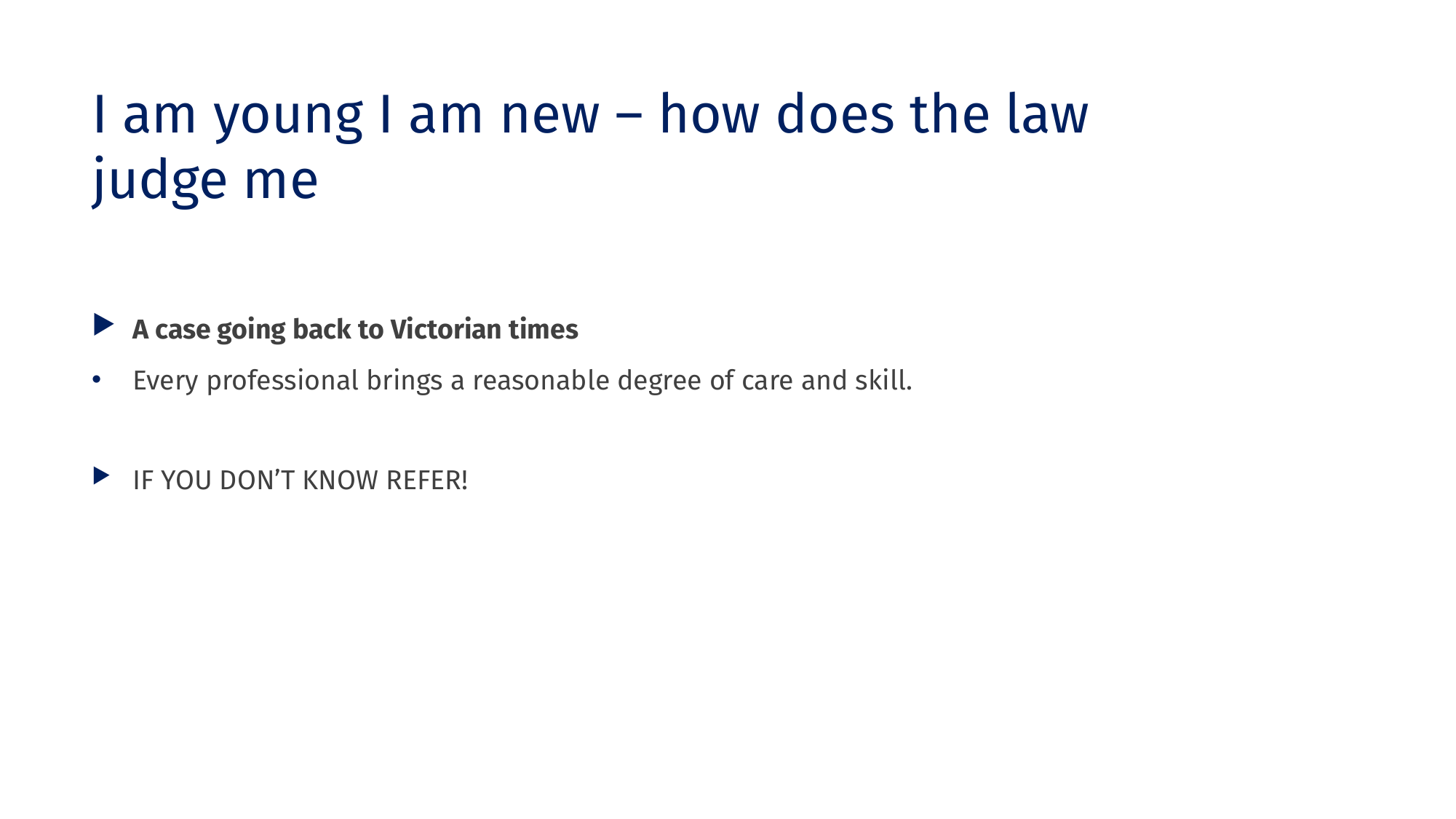

# I am young I am new – how does the law judge me

A case going back to Victorian times
Every professional brings a reasonable degree of care and skill.

IF YOU DON’T KNOW REFER!